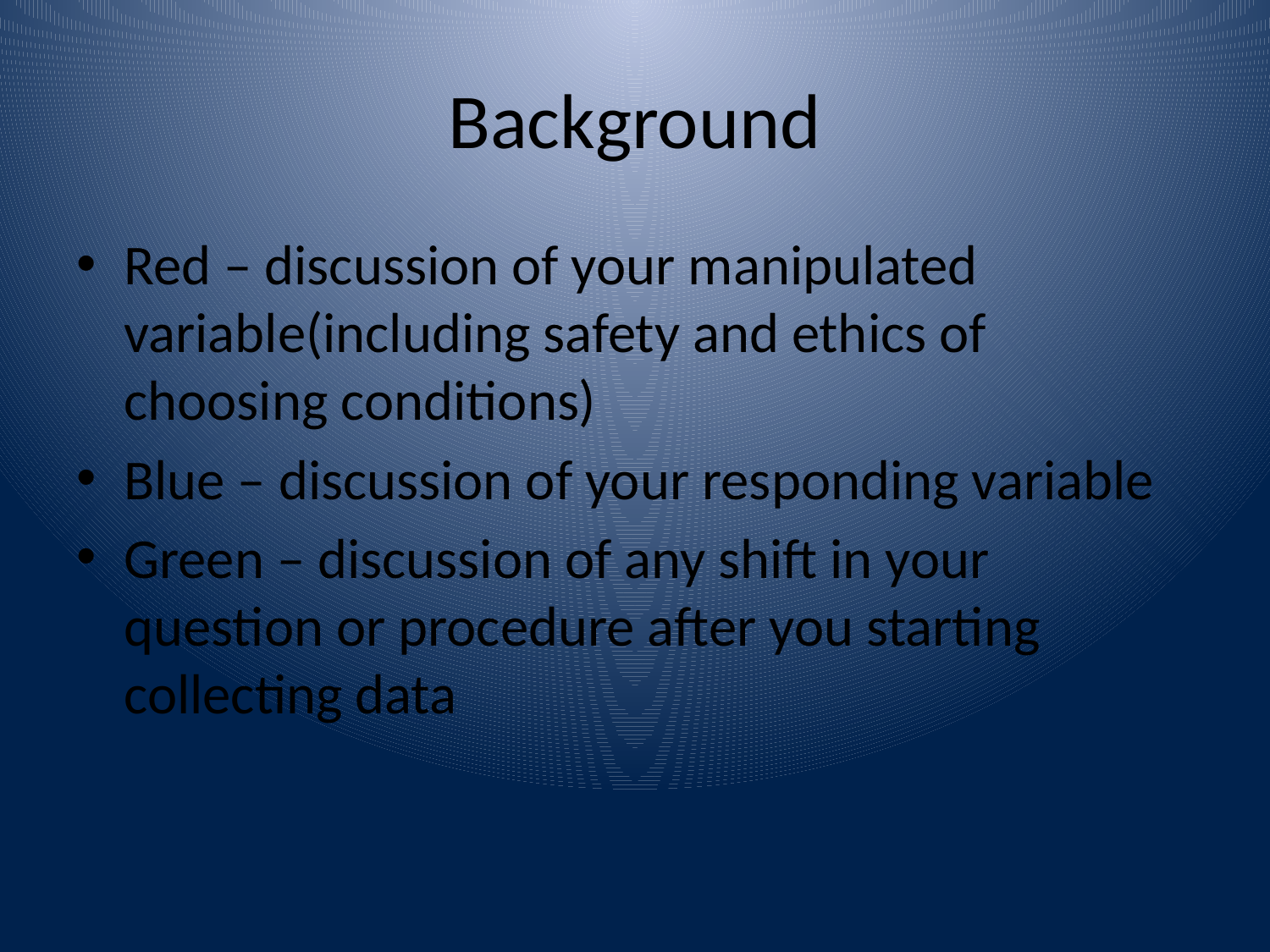

# Background
Red – discussion of your manipulated variable(including safety and ethics of choosing conditions)
Blue – discussion of your responding variable
Green – discussion of any shift in your question or procedure after you starting collecting data